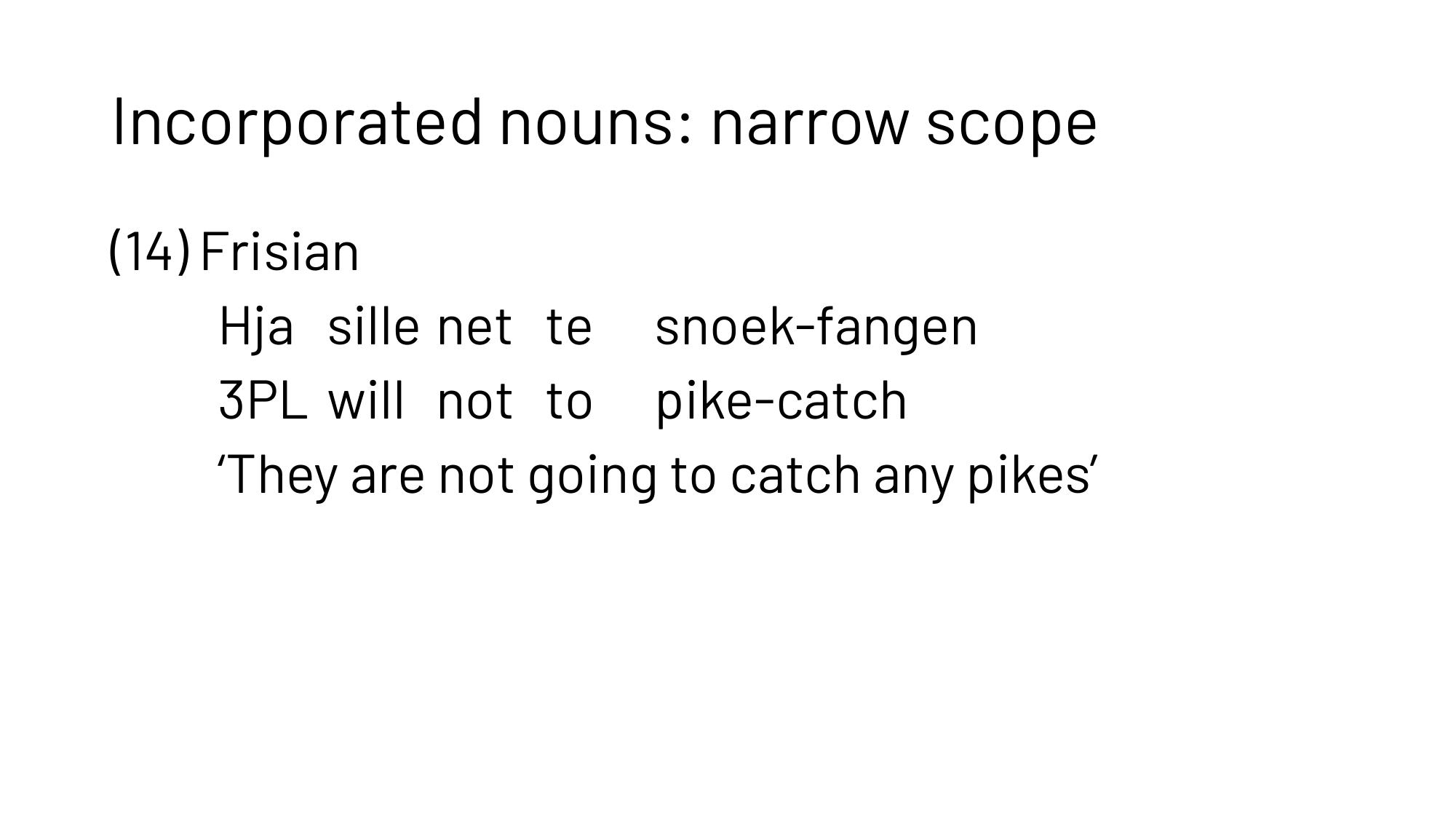

# Incorporated nouns: narrow scope
(14) Frisian
	Hja	sille	net	te	snoek-fangen
	3pl	will	not	to	pike-catch
	‘They are not going to catch any pikes’